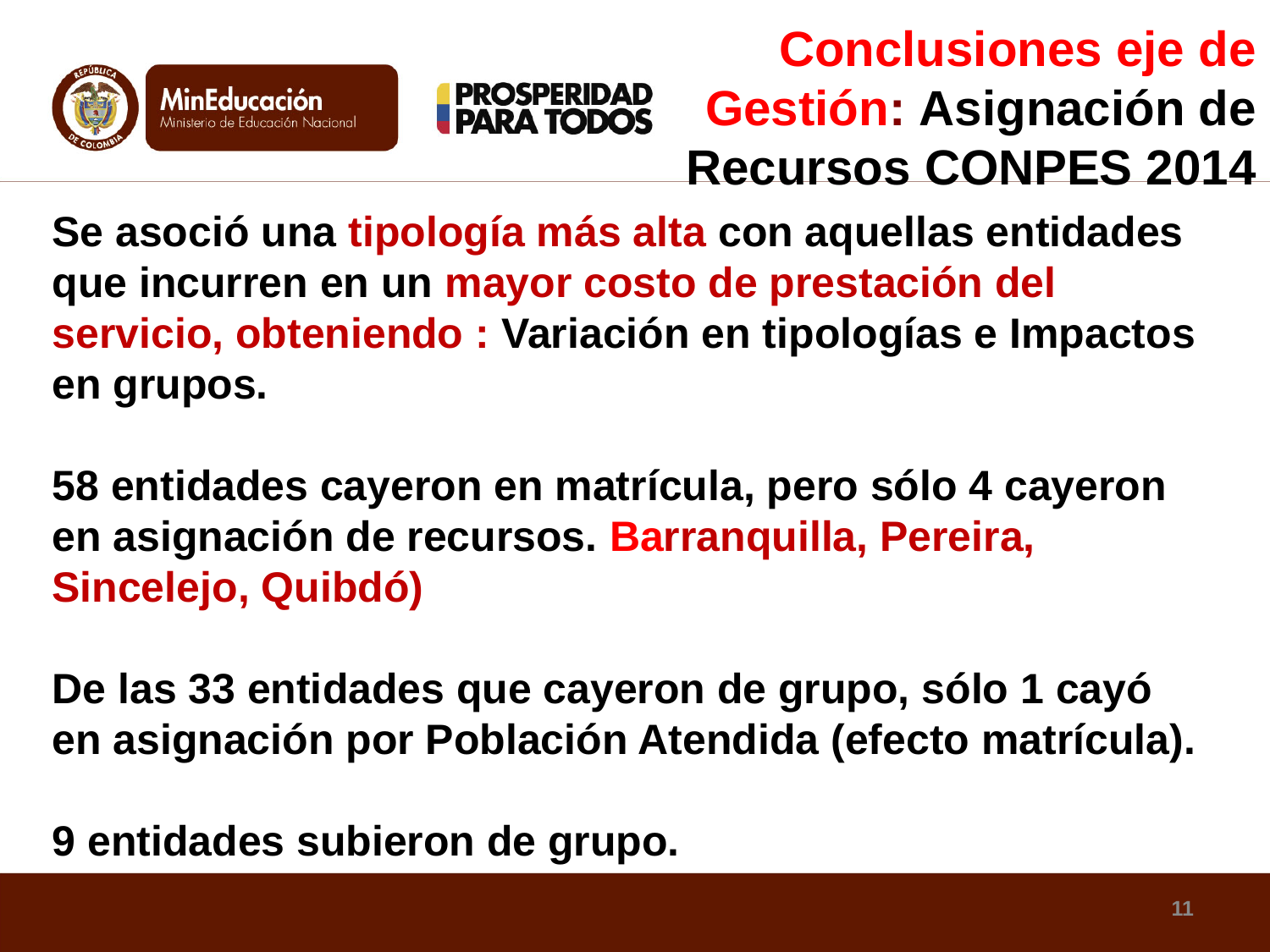

Conclusiones eje de Gestión: Asignación de Recursos CONPES 2014
Se asoció una tipología más alta con aquellas entidades que incurren en un mayor costo de prestación del servicio, obteniendo : Variación en tipologías e Impactos en grupos.

58 entidades cayeron en matrícula, pero sólo 4 cayeron en asignación de recursos. Barranquilla, Pereira, Sincelejo, Quibdó)

De las 33 entidades que cayeron de grupo, sólo 1 cayó en asignación por Población Atendida (efecto matrícula).

9 entidades subieron de grupo.
11